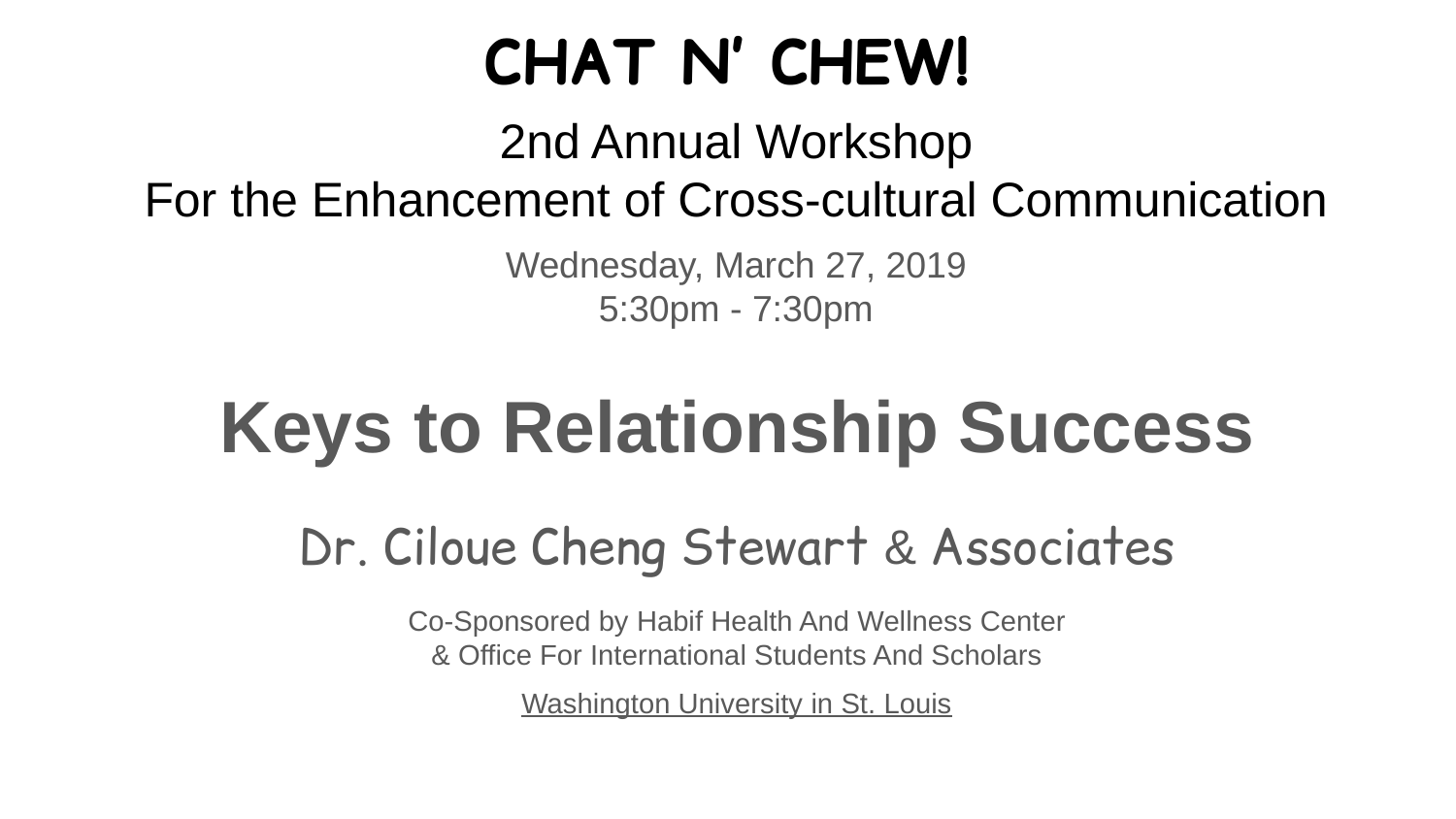

# CHAT N’ CHEW!

2nd Annual Workshop
For the Enhancement of Cross-cultural Communication

Wednesday, March 27, 2019
5:30pm - 7:30pm

Keys to Relationship Success

Dr. Ciloue Cheng Stewart & Associates

Co-Sponsored by Habif Health And Wellness Center
& Office For International Students And Scholars

Washington University in St. Louis